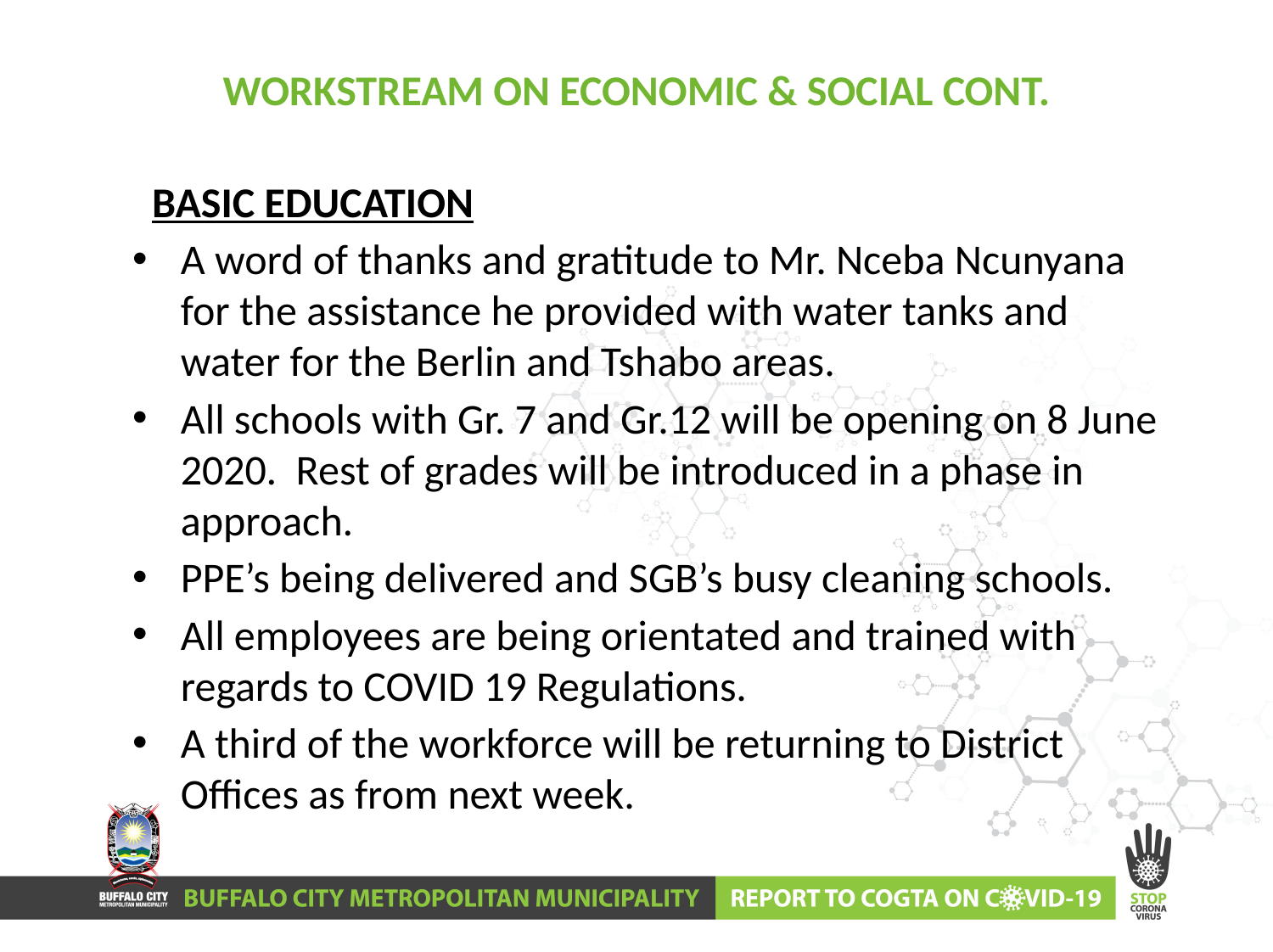

# WORKSTREAM ON ECONOMIC & SOCIAL CONT.
  BASIC EDUCATION
A word of thanks and gratitude to Mr. Nceba Ncunyana for the assistance he provided with water tanks and water for the Berlin and Tshabo areas.
All schools with Gr. 7 and Gr.12 will be opening on 8 June 2020.  Rest of grades will be introduced in a phase in approach.
PPE’s being delivered and SGB’s busy cleaning schools.
All employees are being orientated and trained with regards to COVID 19 Regulations.
A third of the workforce will be returning to District Offices as from next week.